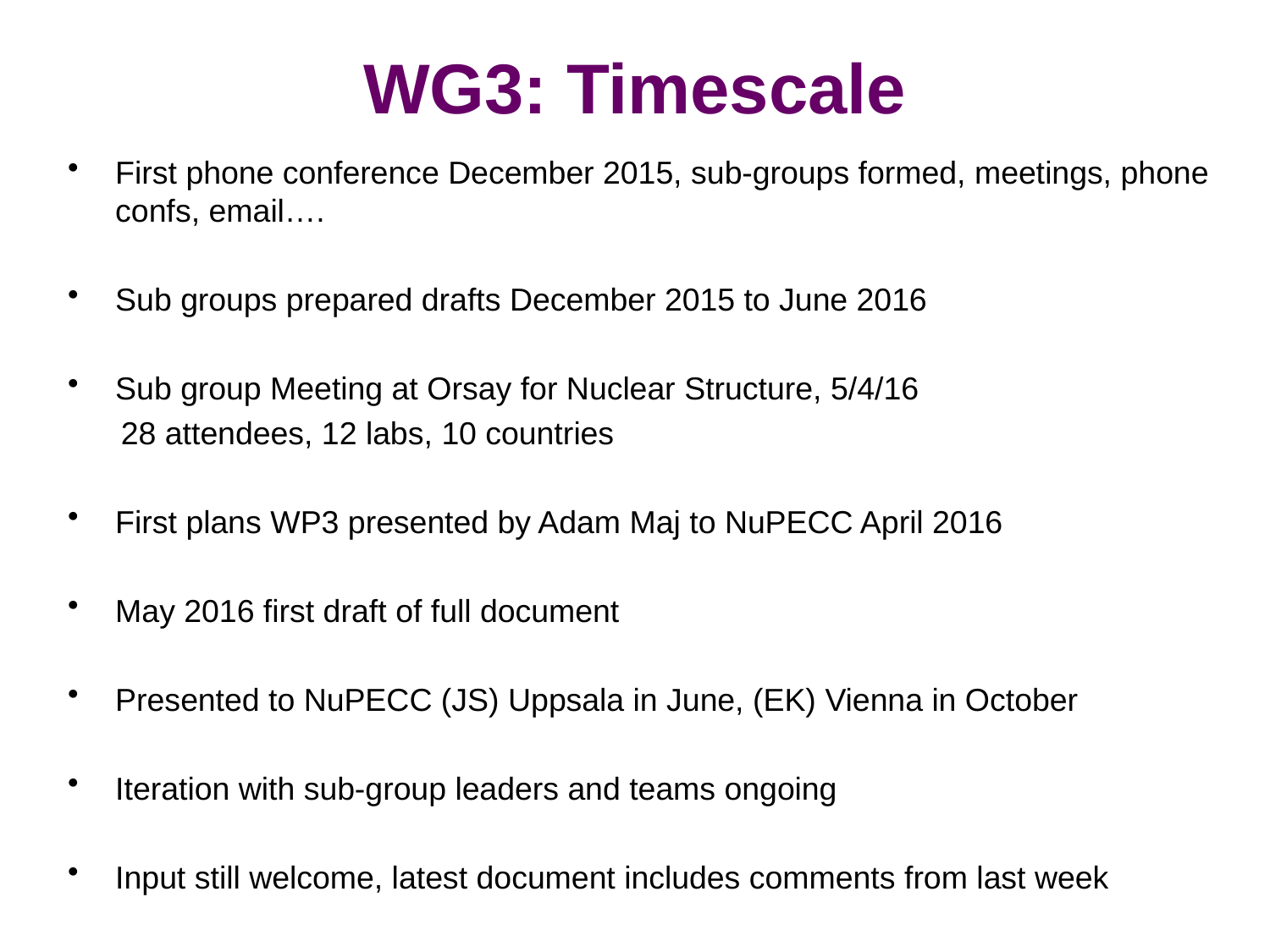

# WG3: Timescale
First phone conference December 2015, sub-groups formed, meetings, phone confs, email….

Sub groups prepared drafts December 2015 to June 2016

Sub group Meeting at Orsay for Nuclear Structure, 5/4/16
      28 attendees, 12 labs, 10 countries

First plans WP3 presented by Adam Maj to NuPECC April 2016

May 2016 first draft of full document

Presented to NuPECC (JS) Uppsala in June, (EK) Vienna in October

Iteration with sub-group leaders and teams ongoing

Input still welcome, latest document includes comments from last week